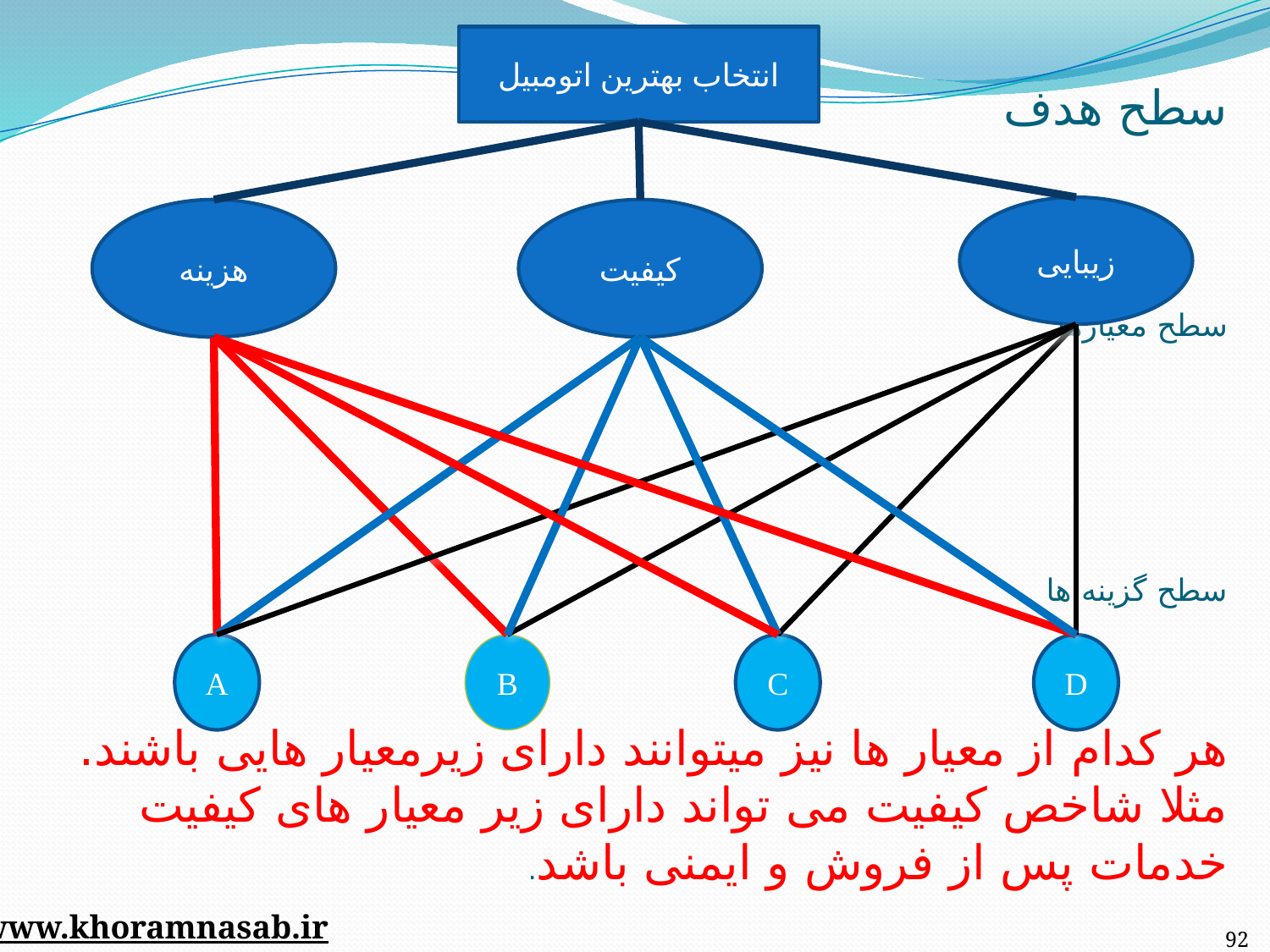

انتخاب بهترین اتومبیل
# سطح هدف سطح معیارها سطح گزینه ها هر کدام از معیار ها نیز میتوانند دارای زیرمعیار هایی باشند. مثلا شاخص کیفیت می تواند دارای زیر معیار های کیفیت خدمات پس از فروش و ایمنی باشد.
زیبایی
هزینه
کیفیت
A
B
C
D
92
www.khoramnasab.ir